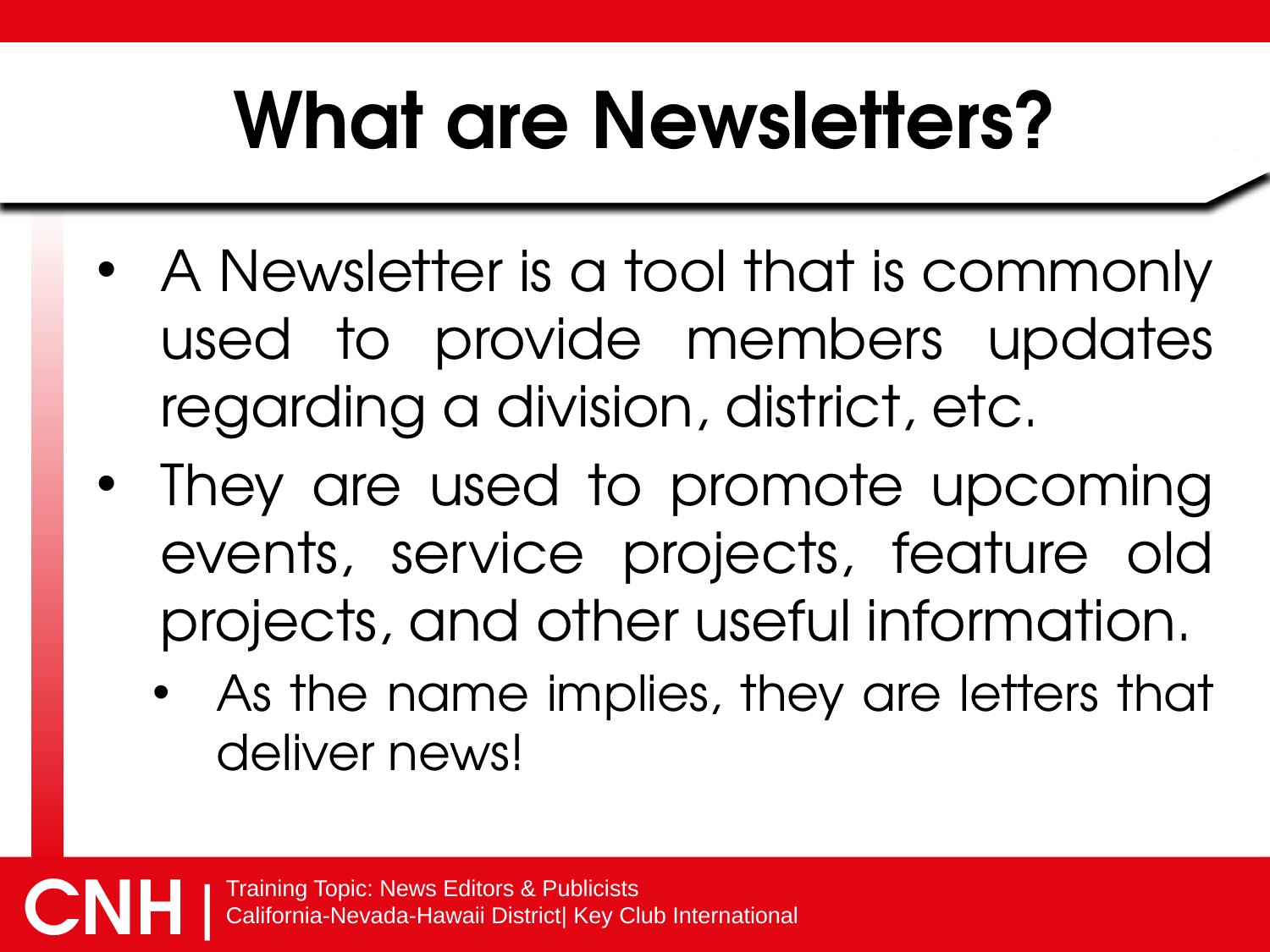

# What are Newsletters?
A Newsletter is a tool that is commonly used to provide members updates regarding a division, district, etc.
They are used to promote upcoming events, service projects, feature old projects, and other useful information.
As the name implies, they are letters that deliver news!